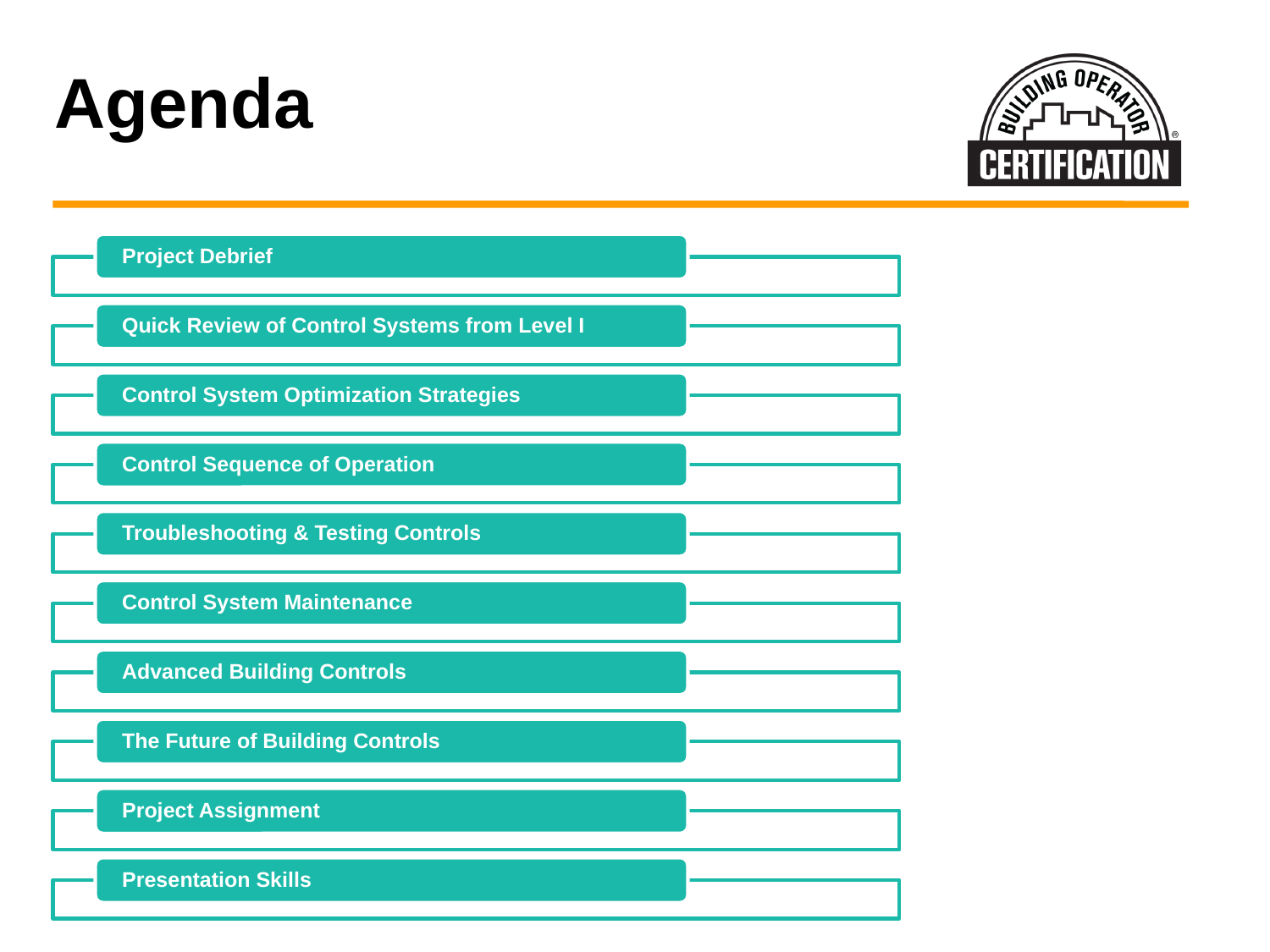

# Agenda
Project Debrief
Quick Review of Control Systems from Level I
Control System Optimization Strategies
Control Sequence of Operation
Troubleshooting & Testing Controls
Control System Maintenance
Advanced Building Controls
The Future of Building Controls
Project Assignment
Presentation Skills